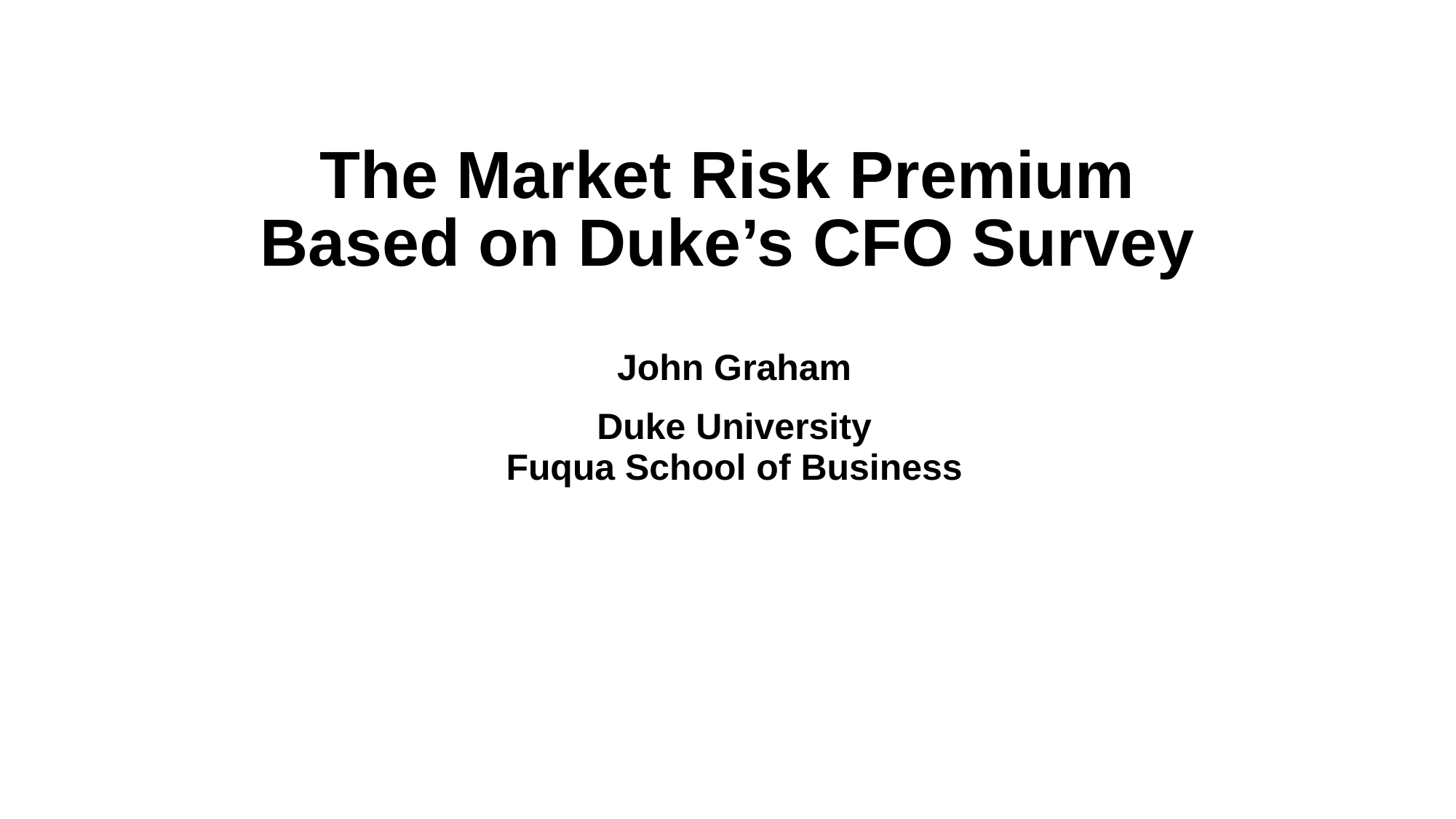

# The Market Risk Premium Based on Duke’s CFO Survey

John Graham
Duke University
Fuqua School of Business